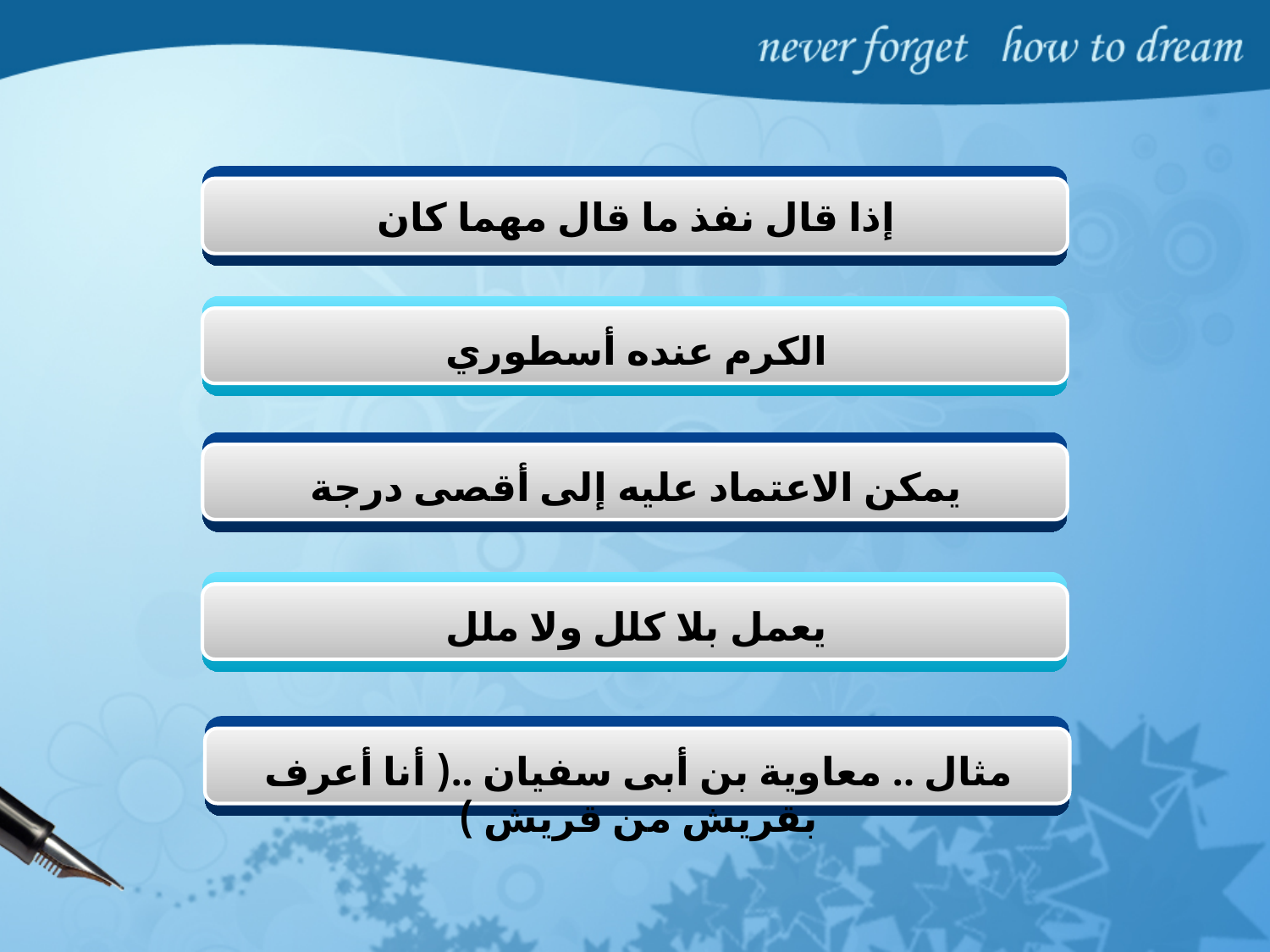

إذا قال نفذ ما قال مهما كان

الكرم عنده أسطوري

يمكن الاعتماد عليه إلى أقصى درجة

يعمل بلا كلل ولا ملل

مثال .. معاوية بن أبى سفيان ..( أنا أعرف بقريش من قريش )